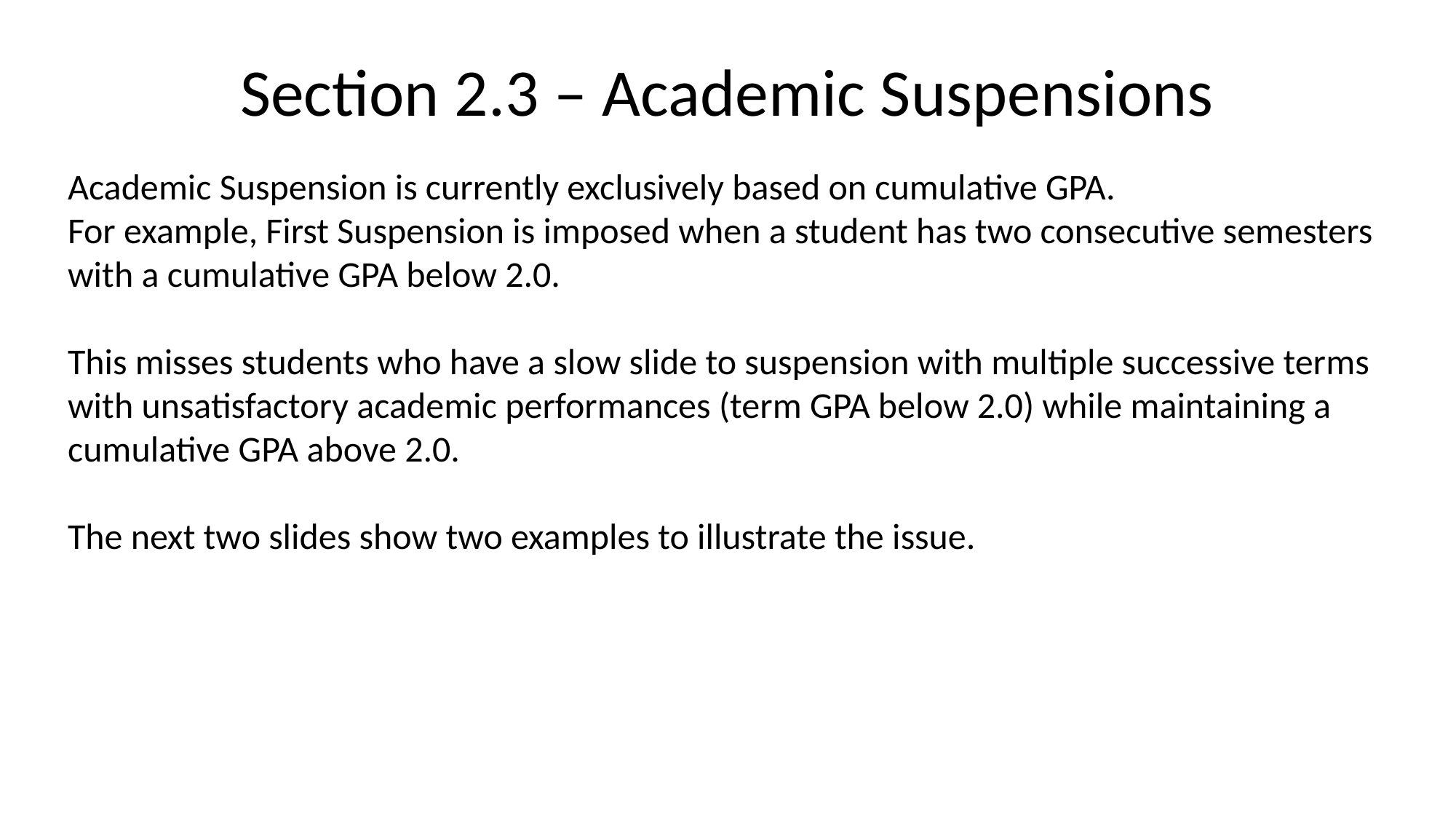

# Section 2.3 – Academic Suspensions
Academic Suspension is currently exclusively based on cumulative GPA.
For example, First Suspension is imposed when a student has two consecutive semesters with a cumulative GPA below 2.0.

This misses students who have a slow slide to suspension with multiple successive terms with unsatisfactory academic performances (term GPA below 2.0) while maintaining a cumulative GPA above 2.0.

The next two slides show two examples to illustrate the issue.